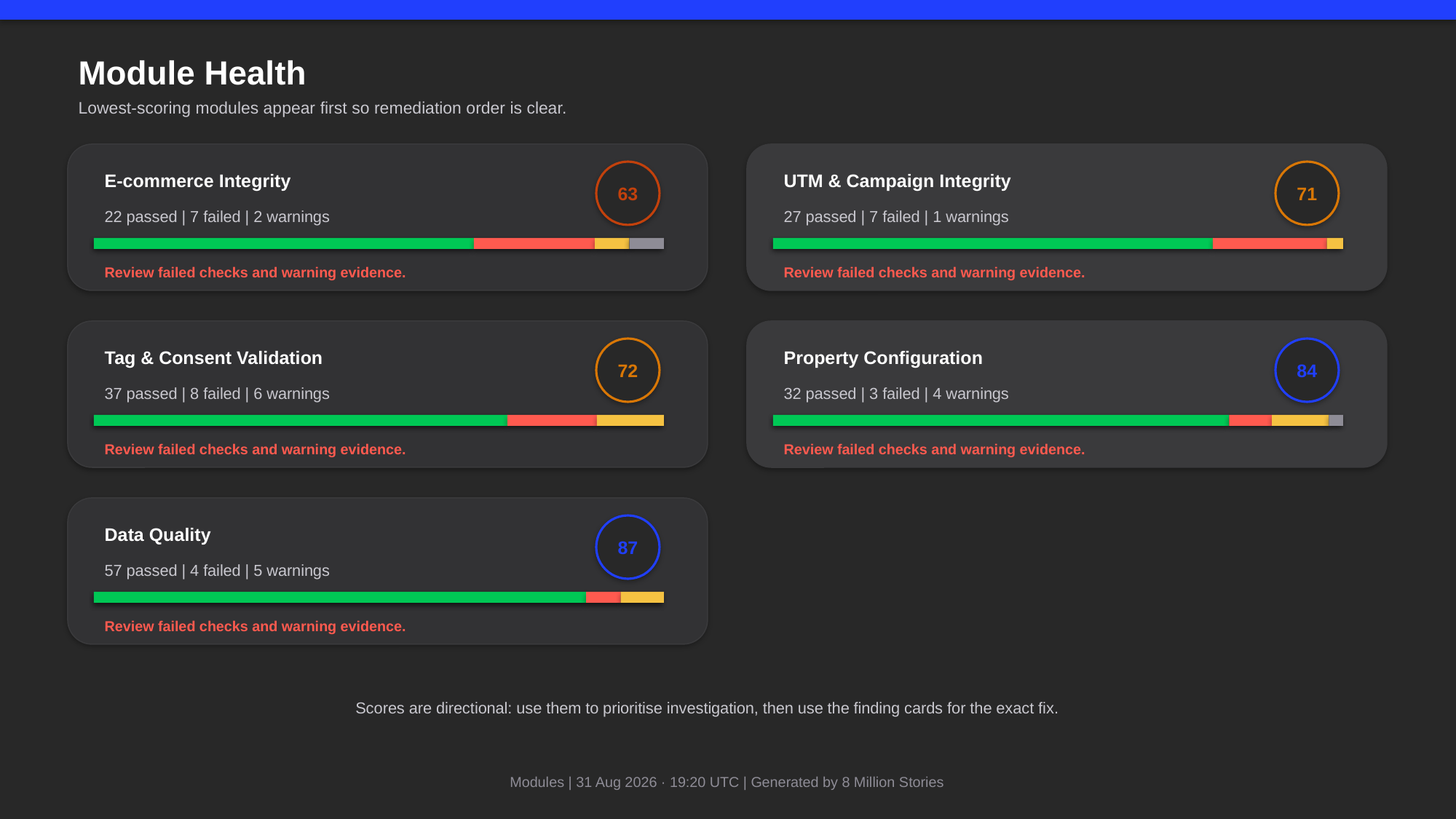

Module Health
Lowest-scoring modules appear first so remediation order is clear.

63
71
E-commerce Integrity
UTM & Campaign Integrity
22 passed | 7 failed | 2 warnings
27 passed | 7 failed | 1 warnings

Review failed checks and warning evidence.
Review failed checks and warning evidence.

72
84
Tag & Consent Validation
Property Configuration
37 passed | 8 failed | 6 warnings
32 passed | 3 failed | 4 warnings

Review failed checks and warning evidence.
Review failed checks and warning evidence.

87
Data Quality
57 passed | 4 failed | 5 warnings

Review failed checks and warning evidence.
Scores are directional: use them to prioritise investigation, then use the finding cards for the exact fix.
Modules | 31 Aug 2026 · 19:20 UTC | Generated by 8 Million Stories